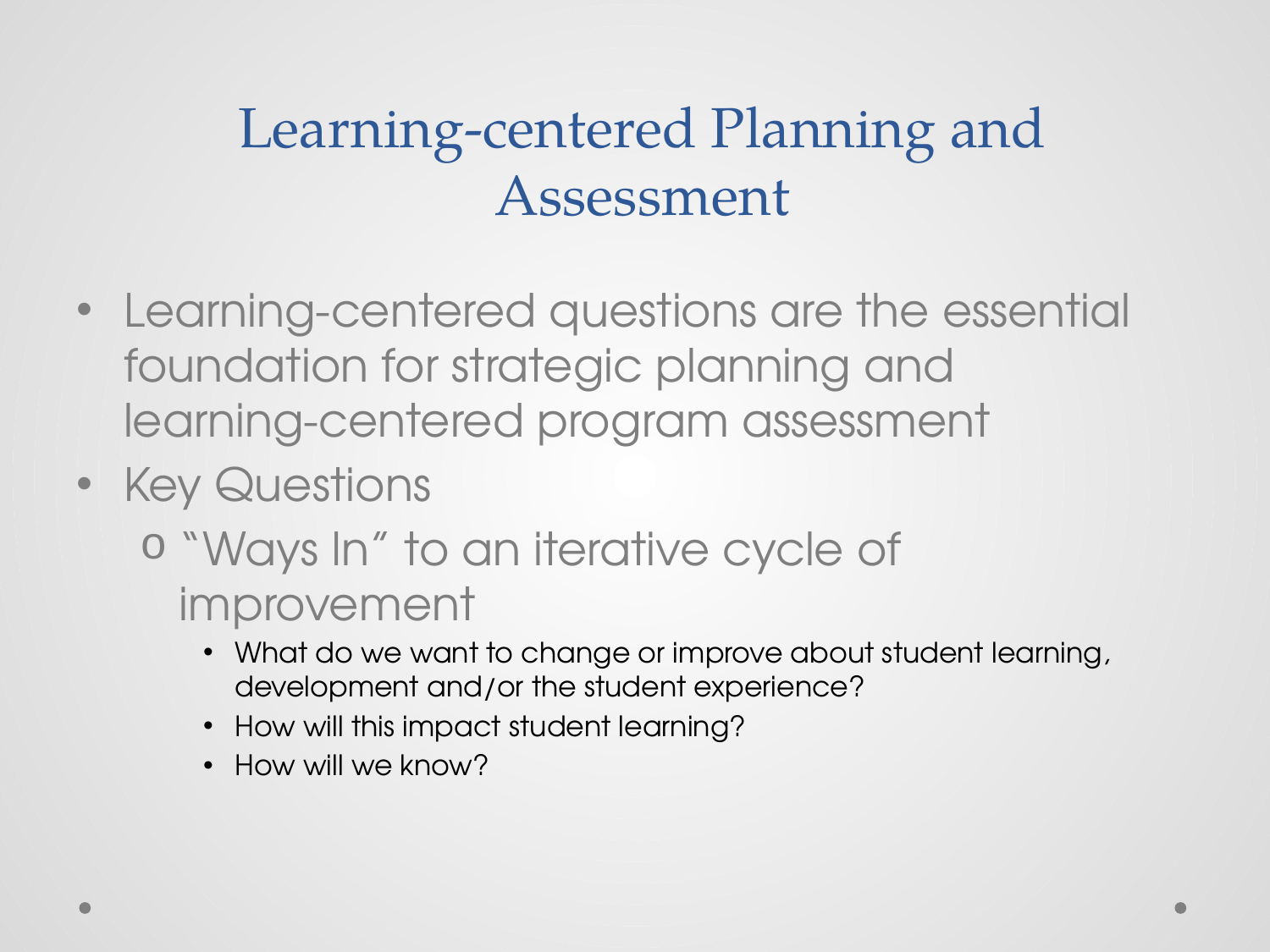

# Learning-centered Planning and Assessment
Learning-centered questions are the essential foundation for strategic planning and learning-centered program assessment
Key Questions
“Ways In” to an iterative cycle of improvement
What do we want to change or improve about student learning, development and/or the student experience?
How will this impact student learning?
How will we know?